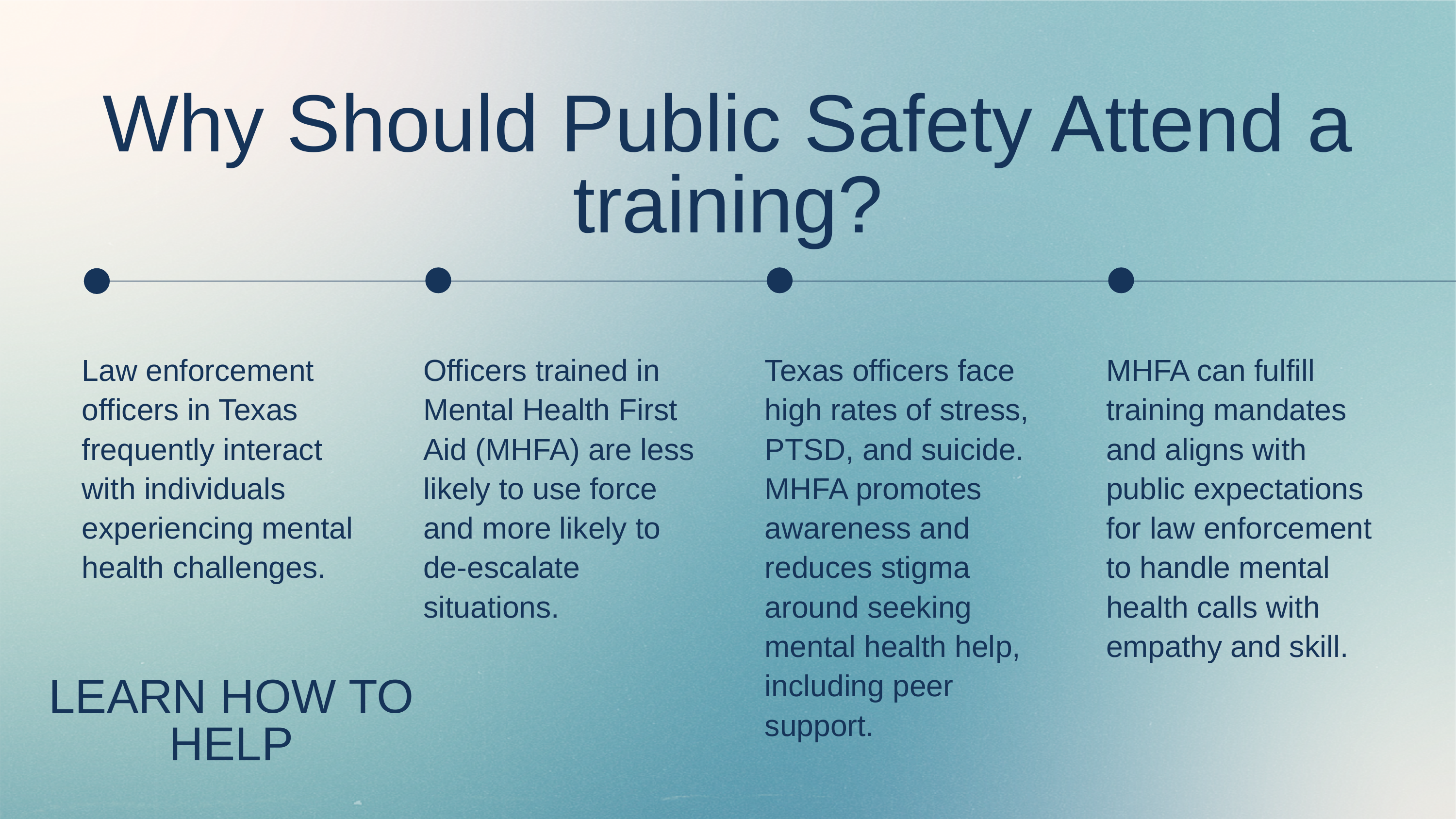

Why Should Public Safety Attend a training?

Law enforcement officers in Texas frequently interact with individuals experiencing mental health challenges.
Officers trained in Mental Health First Aid (MHFA) are less likely to use force and more likely to de-escalate situations.
Texas officers face high rates of stress, PTSD, and suicide. MHFA promotes awareness and reduces stigma around seeking mental health help, including peer support.
MHFA can fulfill training mandates and aligns with public expectations for law enforcement to handle mental health calls with empathy and skill.
LEARN HOW TO HELP